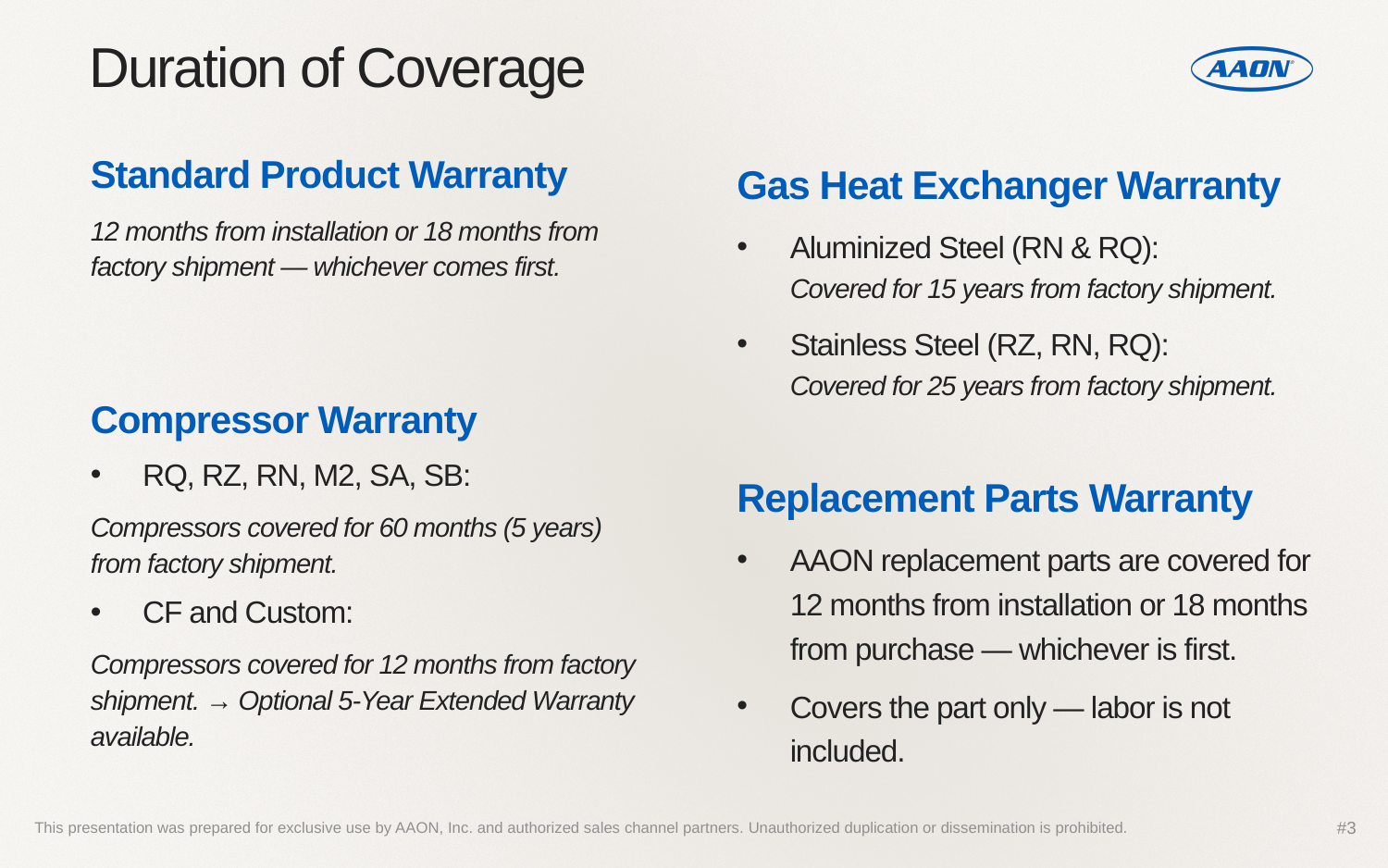

# Duration of Coverage
Standard Product Warranty
12 months from installation or 18 months from factory shipment — whichever comes first.

Compressor Warranty
RQ, RZ, RN, M2, SA, SB:
Compressors covered for 60 months (5 years) from factory shipment.
CF and Custom:
Compressors covered for 12 months from factory shipment. → Optional 5-Year Extended Warranty available.
Gas Heat Exchanger Warranty
Aluminized Steel (RN & RQ):
Covered for 15 years from factory shipment.
Stainless Steel (RZ, RN, RQ):
Covered for 25 years from factory shipment.

Replacement Parts Warranty
AAON replacement parts are covered for 12 months from installation or 18 months from purchase — whichever is first.
Covers the part only — labor is not included.
#3